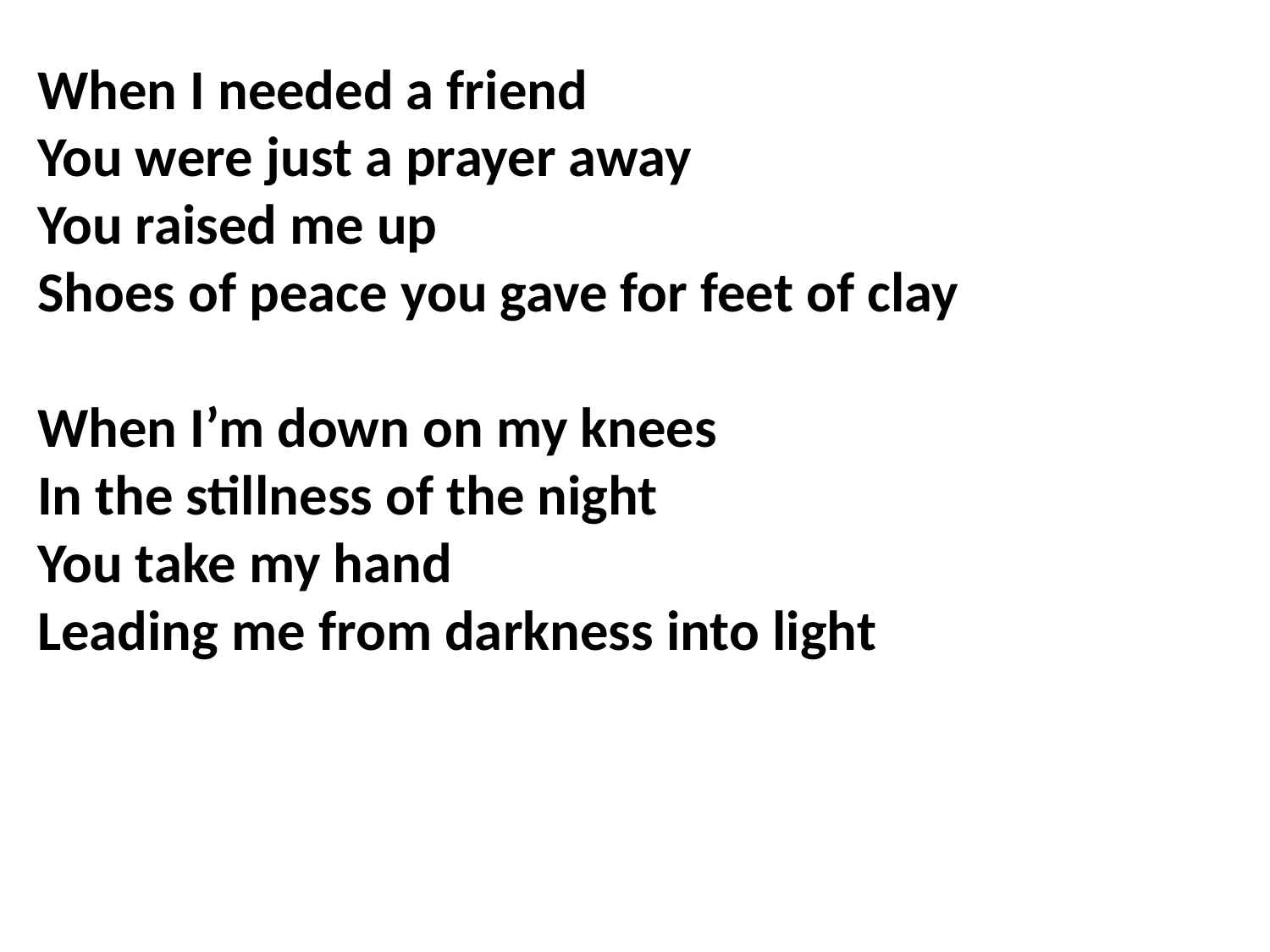

When I needed a friend
You were just a prayer away
You raised me up
Shoes of peace you gave for feet of clay

When I’m down on my knees
In the stillness of the night
You take my hand
Leading me from darkness into light